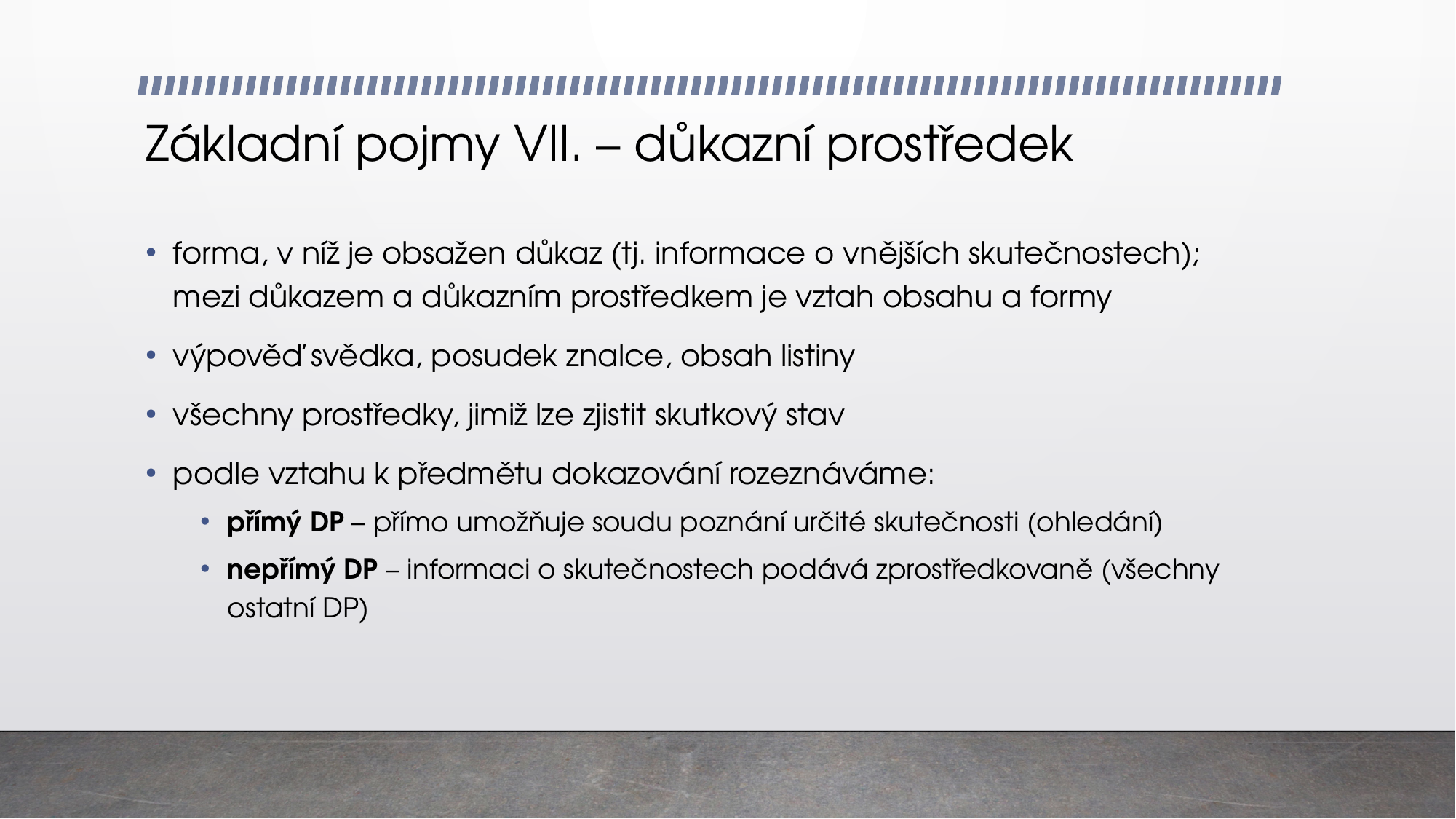

# Základní pojmy VII. – důkazní prostředek
forma, v níž je obsažen důkaz (tj. informace o vnějších skutečnostech); mezi důkazem a důkazním prostředkem je vztah obsahu a formy
výpověď svědka, posudek znalce, obsah listiny
všechny prostředky, jimiž lze zjistit skutkový stav
podle vztahu k předmětu dokazování rozeznáváme:
přímý DP – přímo umožňuje soudu poznání určité skutečnosti (ohledání)
nepřímý DP – informaci o skutečnostech podává zprostředkovaně (všechny ostatní DP)